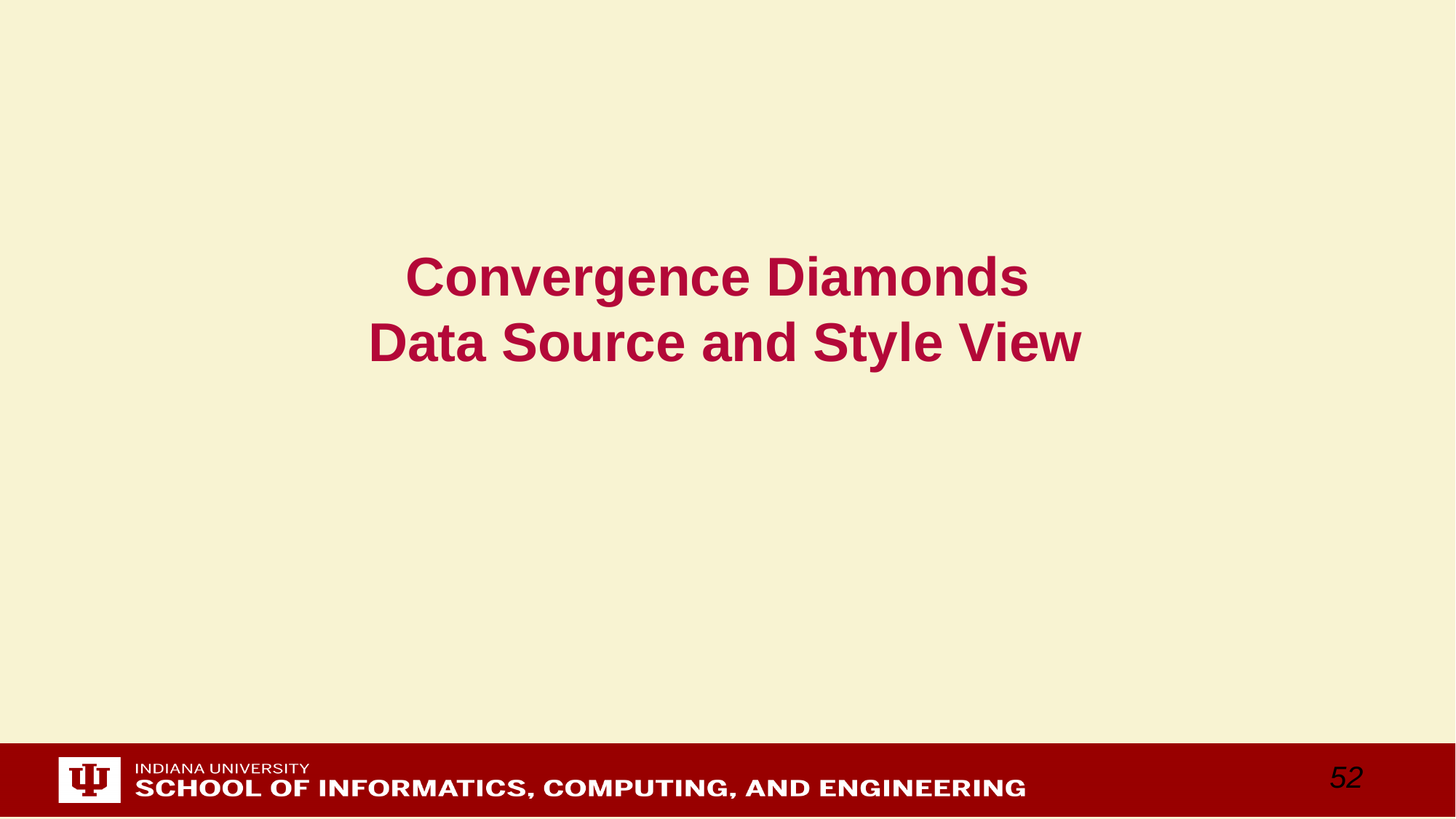

# Convergence Diamonds Data Source and Style View

52